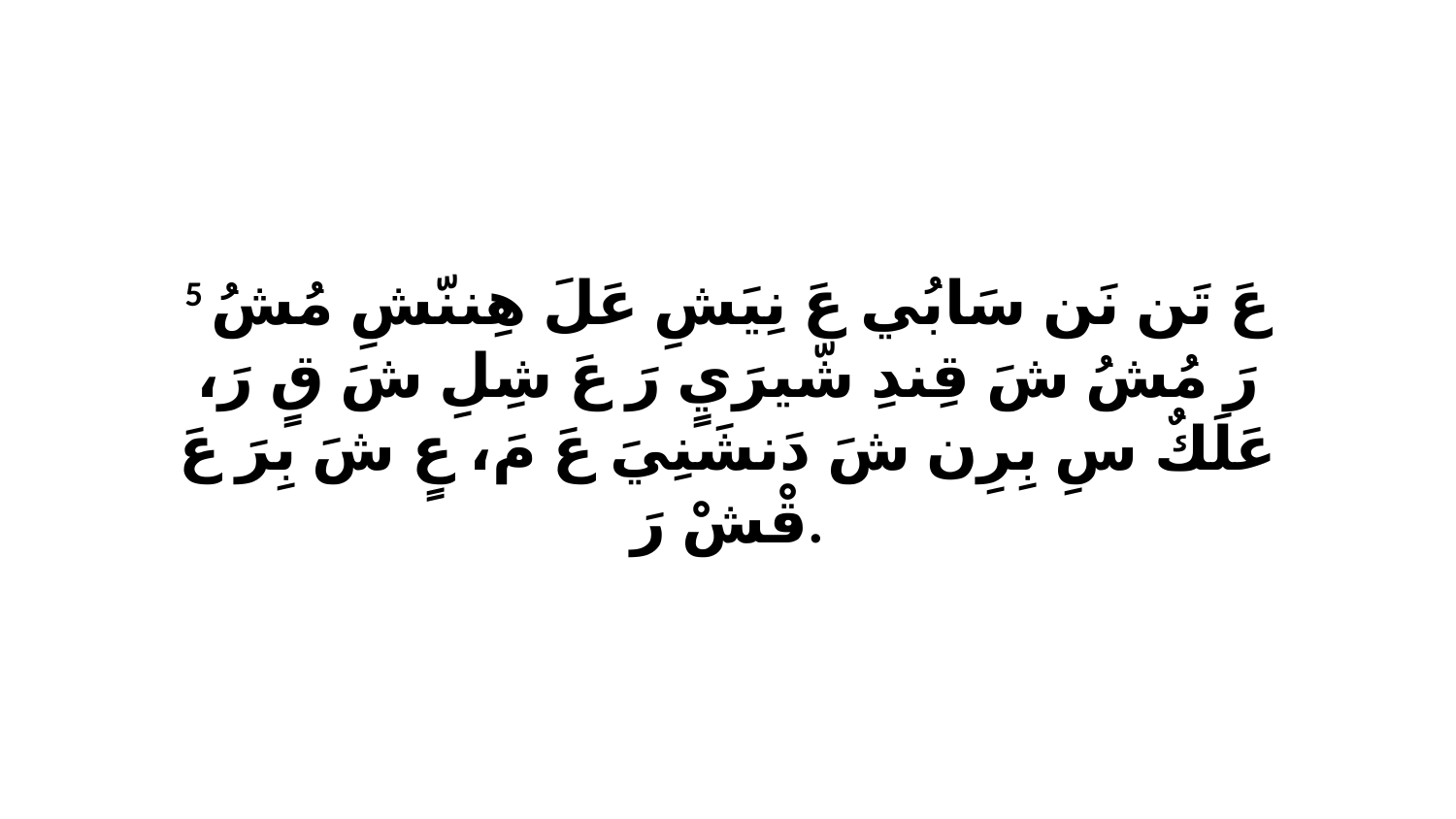

5 عَ تَن نَن سَابُي عَ نِيَشِ عَلَ هِننّشِ مُشُ رَ مُشُ شَ قِندِ شّيرَيٍ رَ عَ شِلِ شَ قٍ رَ، عَلَكٌ سِ بِرِن شَ دَنشَنِيَ عَ مَ، عٍ شَ بِرَ عَ قْشْ رَ.